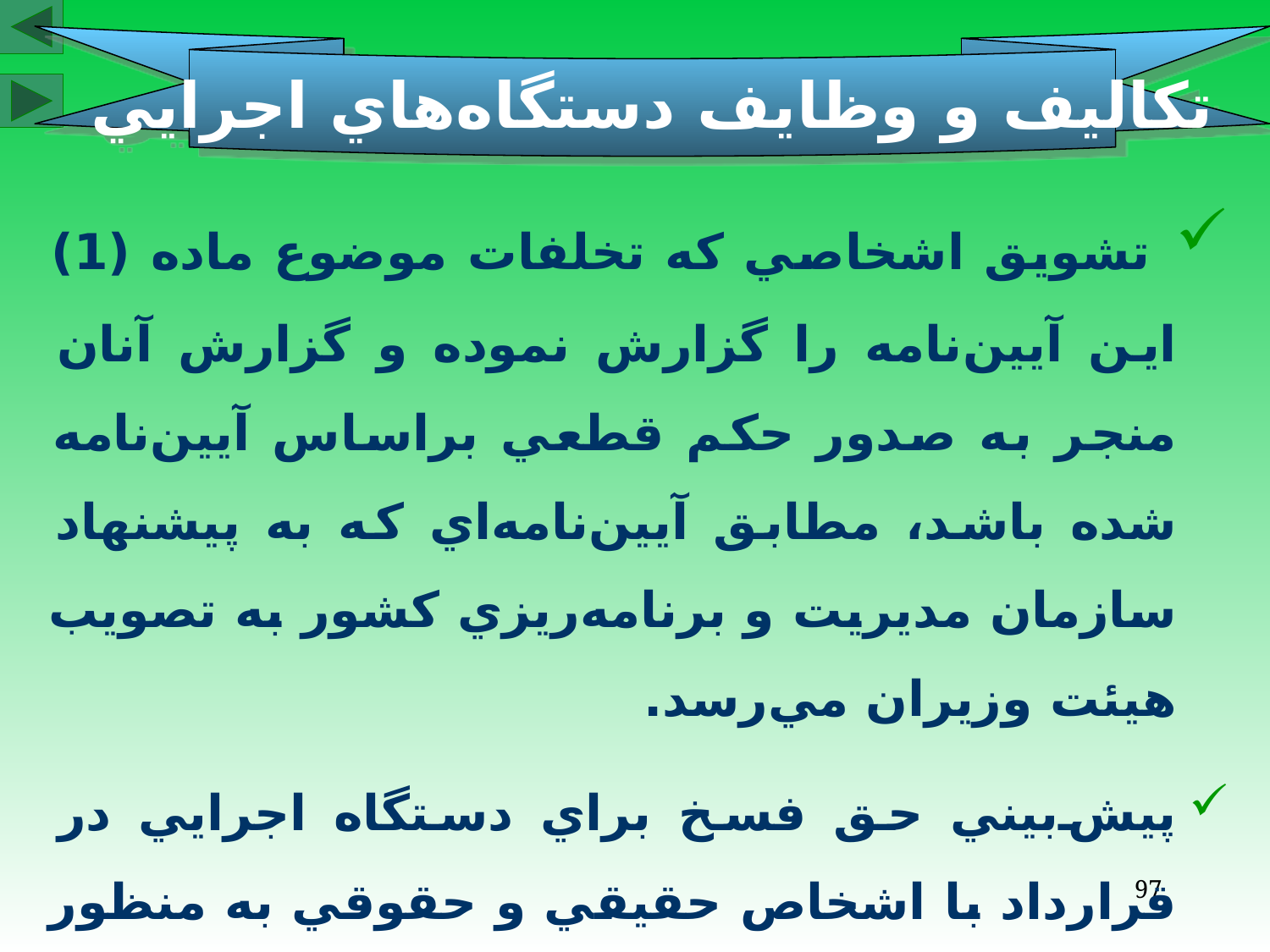

تكاليف و وظايف دستگاه‌هاي اجرايي
 تشويق اشخاصي كه تخلفات موضوع ماده (1) اين آيين‌نامه را گزارش نموده و گزارش آنان منجر به صدور حكم قطعي براساس آيين‌نامه شده باشد، مطابق آيين‌نامه‌اي كه به پيشنهاد سازمان مديريت و برنامه‌ريزي كشور به تصويب هيئت وزيران مي‌رسد.
پيش‌بيني حق فسخ براي دستگاه اجرايي در قرارداد با اشخاص حقيقي و حقوقي به منظور اعمال حق مذكور در مواردي كه به تشخيص دستگاه اجرايي طرف قرارداد مرتكب يكي از اعمال بندهاي ماده (1)اين آيين‌نامه شود.

97